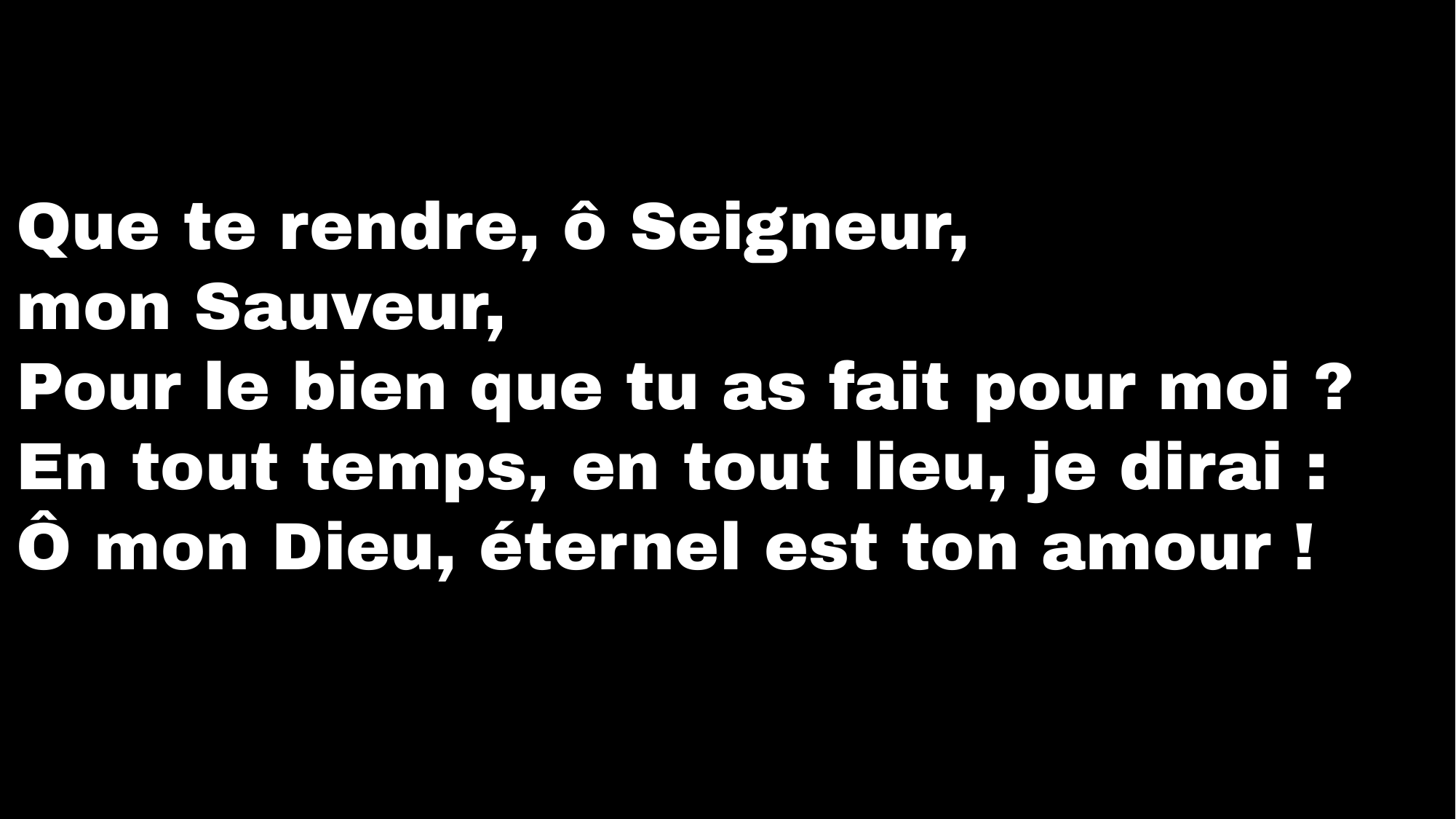

Que te rendre, ô Seigneur,
mon Sauveur,
Pour le bien que tu as fait pour moi ?
En tout temps, en tout lieu, je dirai :
Ô mon Dieu, éternel est ton amour !